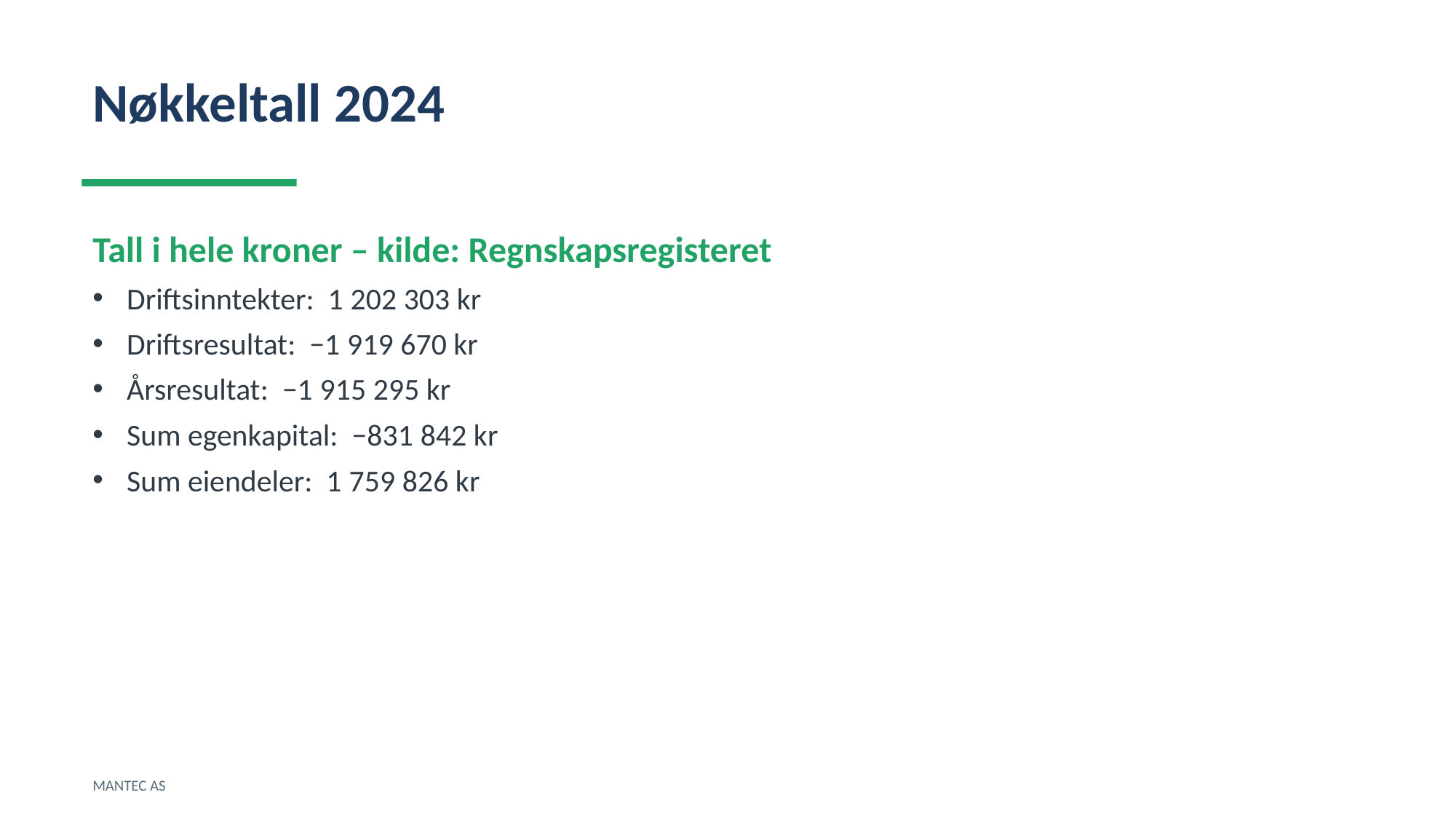

Nøkkeltall 2024

Tall i hele kroner – kilde: Regnskapsregisteret
Driftsinntekter:  1 202 303 kr
Driftsresultat:  −1 919 670 kr
Årsresultat:  −1 915 295 kr
Sum egenkapital:  −831 842 kr
Sum eiendeler:  1 759 826 kr
MANTEC AS